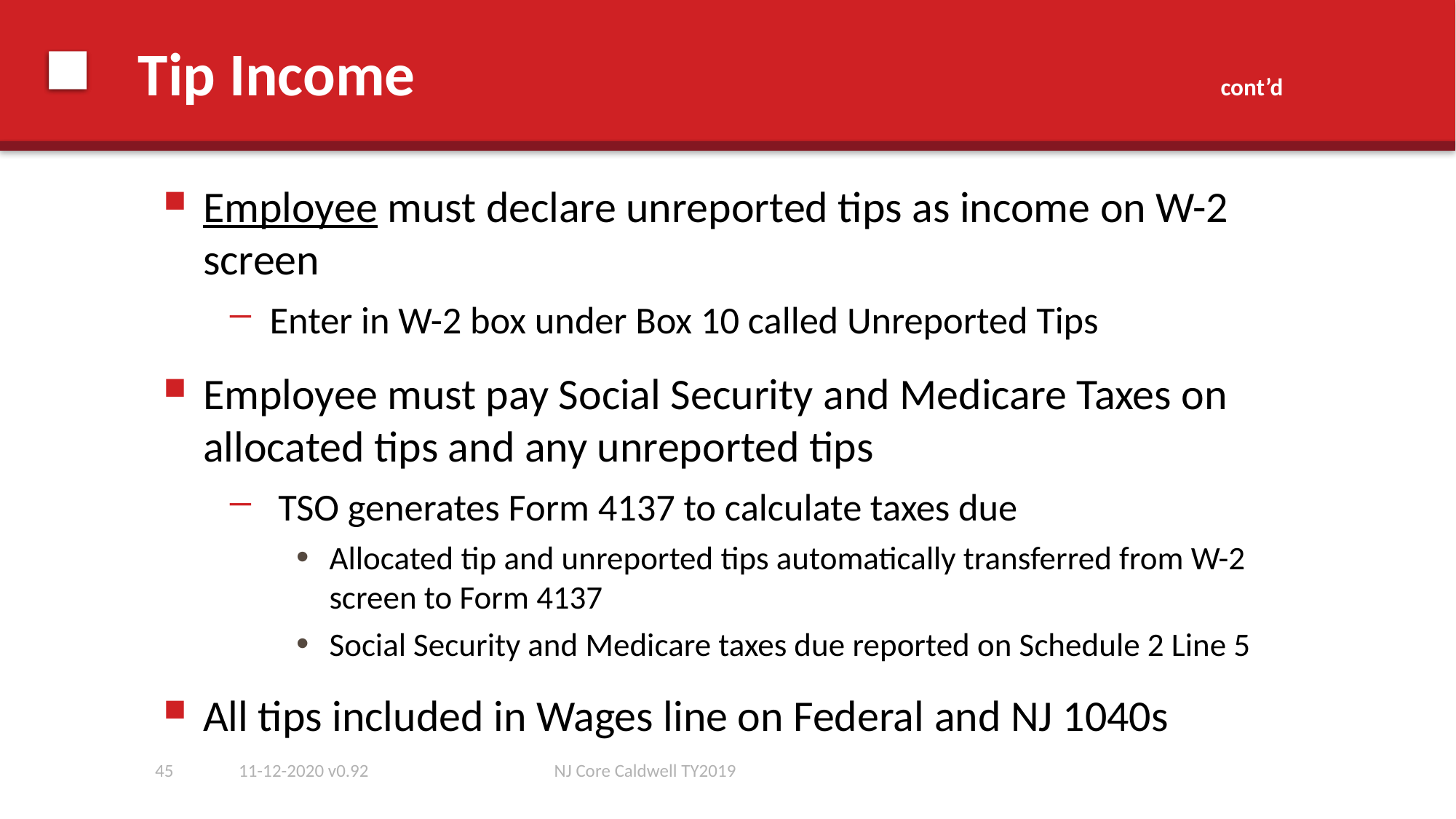

# Tip Income                                                           cont’d
Employee must declare unreported tips as income on W-2 screen
Enter in W-2 box under Box 10 called Unreported Tips
Employee must pay Social Security and Medicare Taxes on allocated tips and any unreported tips
 TSO generates Form 4137 to calculate taxes due
Allocated tip and unreported tips automatically transferred from W-2 screen to Form 4137
Social Security and Medicare taxes due reported on Schedule 2 Line 5
All tips included in Wages line on Federal and NJ 1040s

45
11-12-2020 v0.92
NJ Core Caldwell TY2019